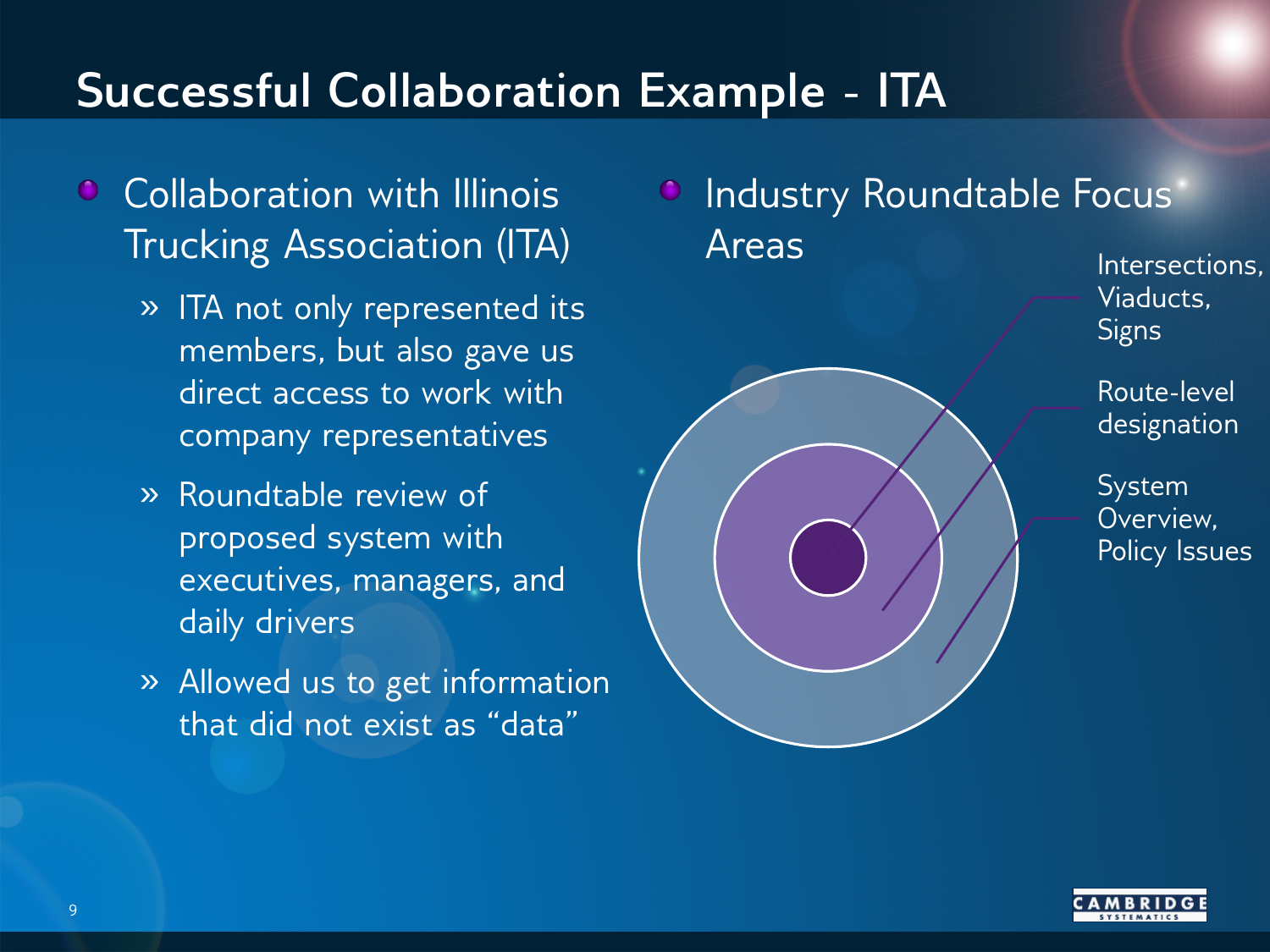

# Successful Collaboration Example - ITA
Collaboration with Illinois Trucking Association (ITA)
ITA not only represented its members, but also gave us direct access to work with company representatives
Roundtable review of proposed system with executives, managers, and daily drivers
Allowed us to get information that did not exist as “data”
Industry Roundtable Focus Areas
Intersections, Viaducts, Signs
Route-level designation
System Overview, Policy Issues
9